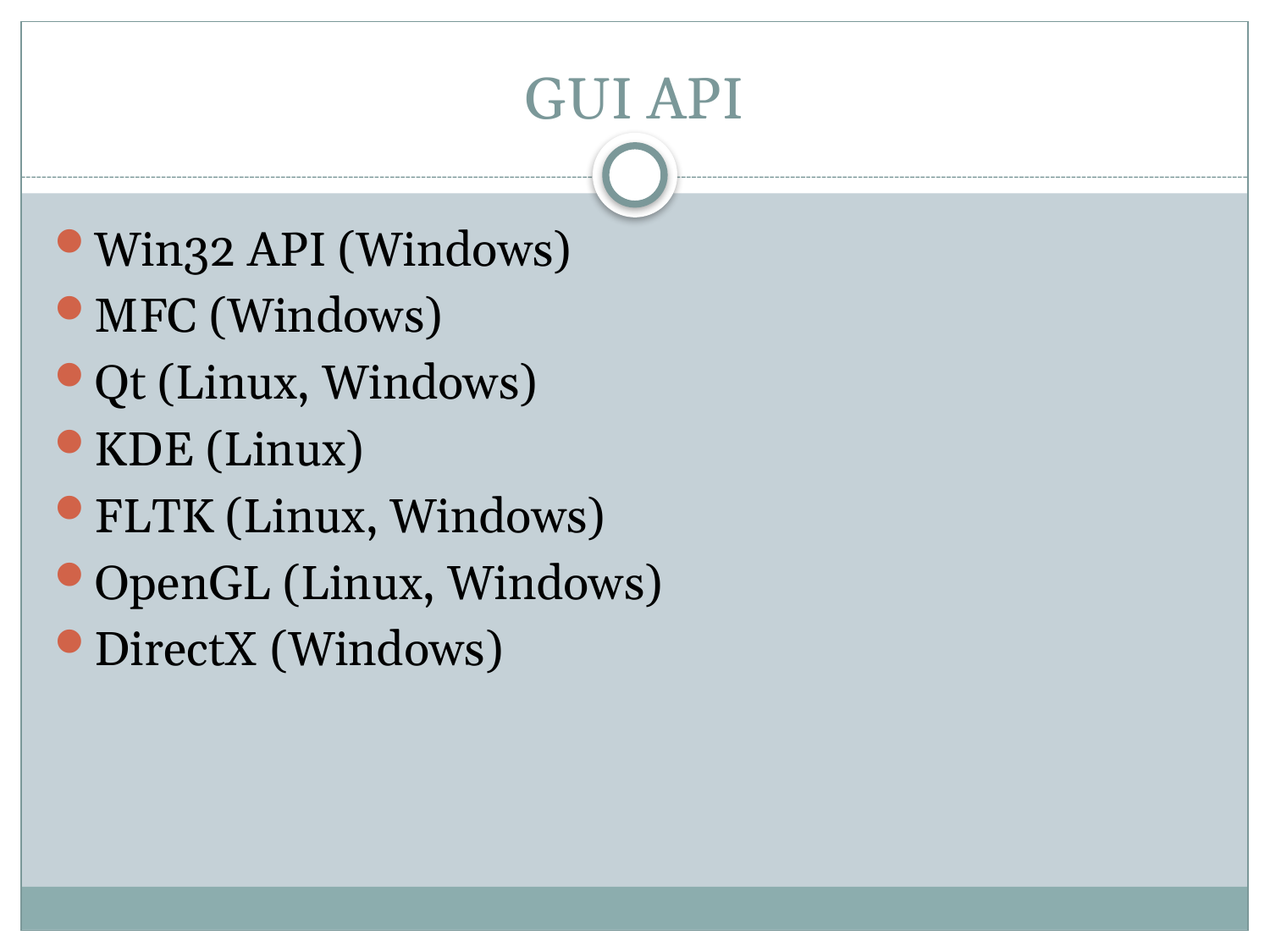

# GUI API
Win32 API (Windows)
MFC (Windows)
Qt (Linux, Windows)
KDE (Linux)
FLTK (Linux, Windows)
OpenGL (Linux, Windows)
DirectX (Windows)